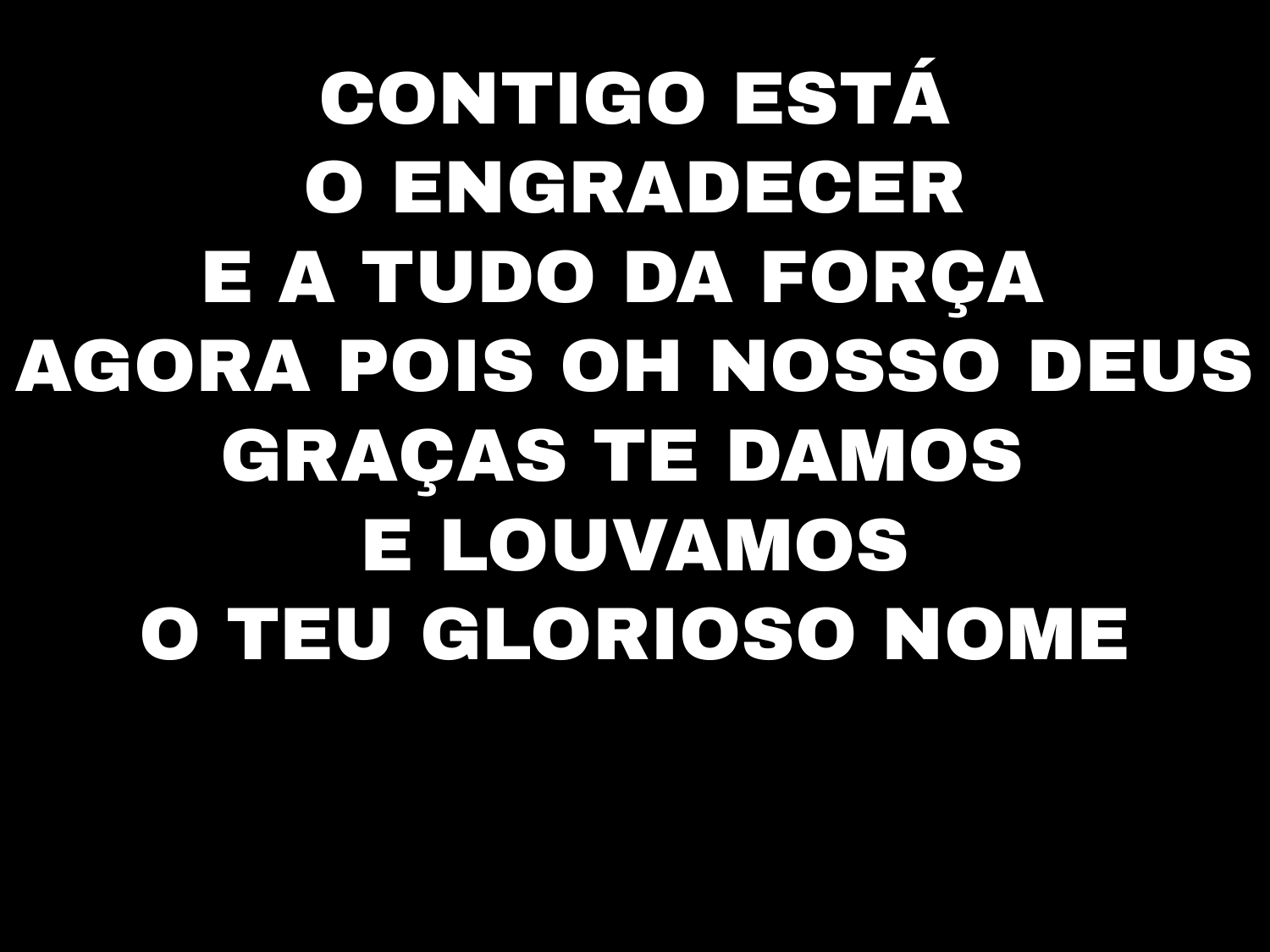

# CONTIGO ESTÁ O ENGRADECER E A TUDO DA FORÇA AGORA POIS OH NOSSO DEUS GRAÇAS TE DAMOS E LOUVAMOS O TEU GLORIOSO NOME